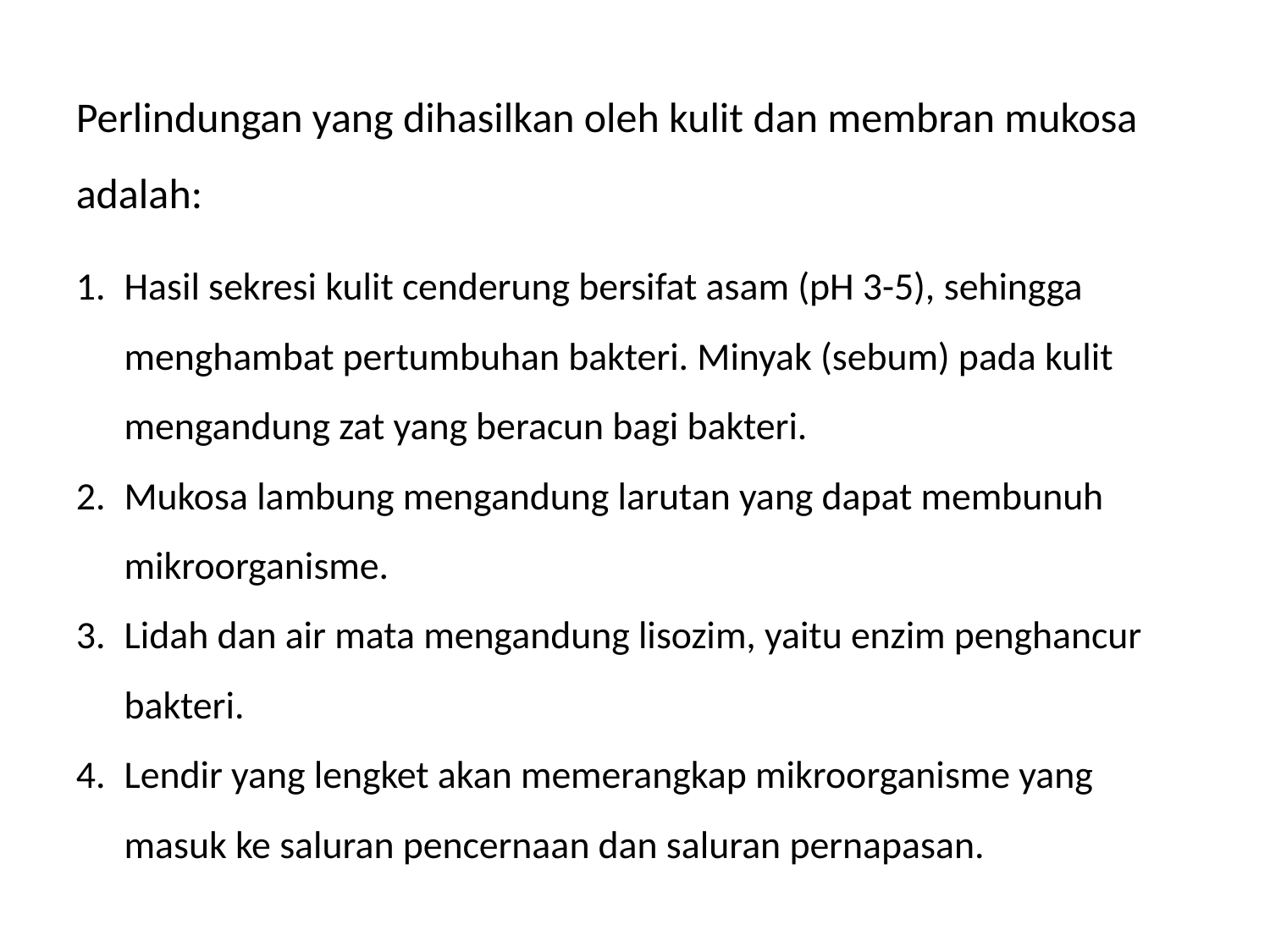

Perlindungan yang dihasilkan oleh kulit dan membran mukosa adalah:
1. 	Hasil sekresi kulit cenderung bersifat asam (pH 3-5), sehingga menghambat pertumbuhan bakteri. Minyak (sebum) pada kulit mengandung zat yang beracun bagi bakteri.
2. 	Mukosa lambung mengandung larutan yang dapat membunuh mikroorganisme.
3. 	Lidah dan air mata mengandung lisozim, yaitu enzim penghancur bakteri.
4. 	Lendir yang lengket akan memerangkap mikroorganisme yang masuk ke saluran pencernaan dan saluran pernapasan.